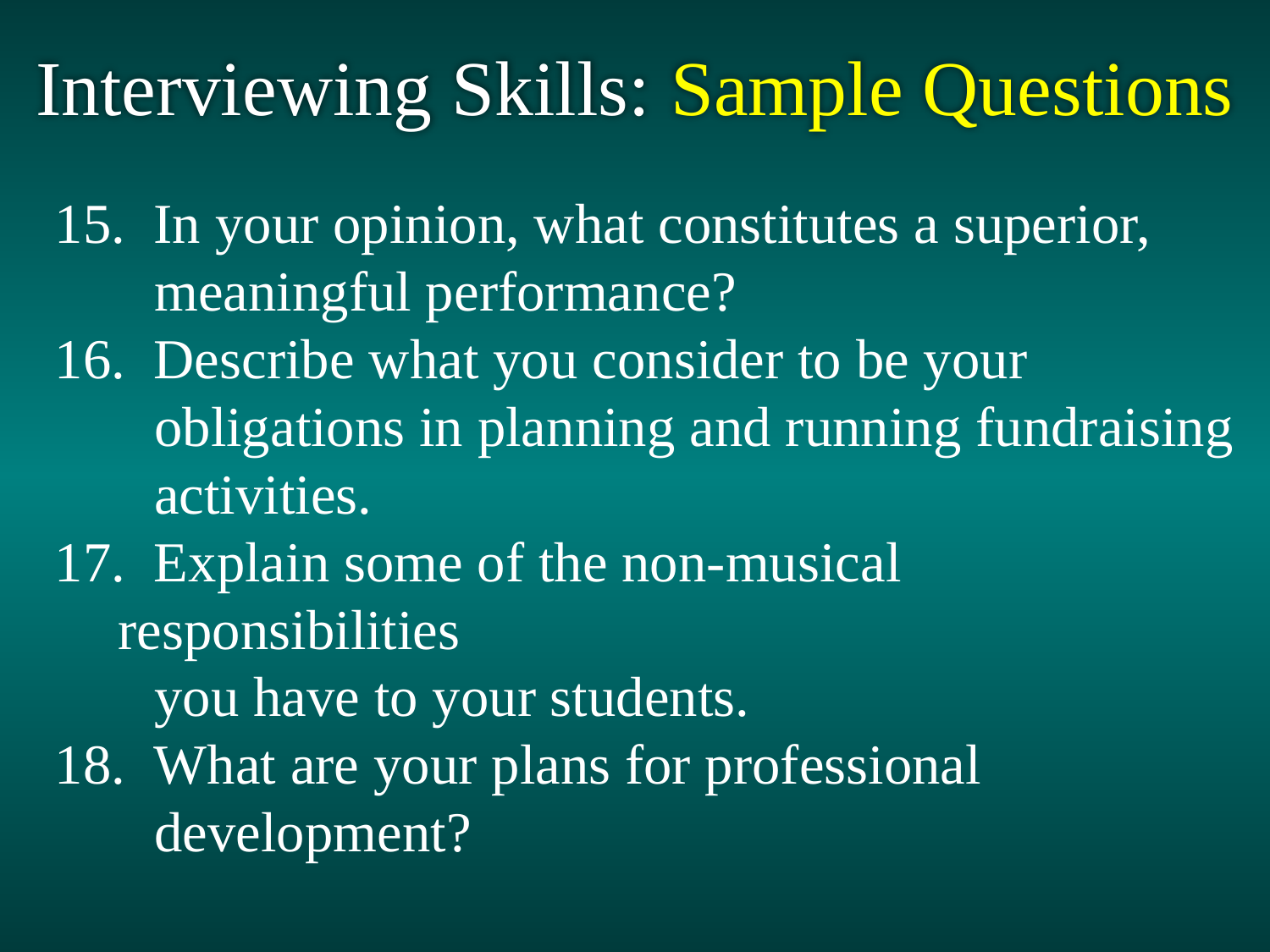

Interviewing Skills: Sample Questions
15.  In your opinion, what constitutes a superior,
       meaningful performance?
16.  Describe what you consider to be your
       obligations in planning and running fundraising
       activities.
17.  Explain some of the non-musical responsibilities
       you have to your students.
  What are your plans for professional
       development?